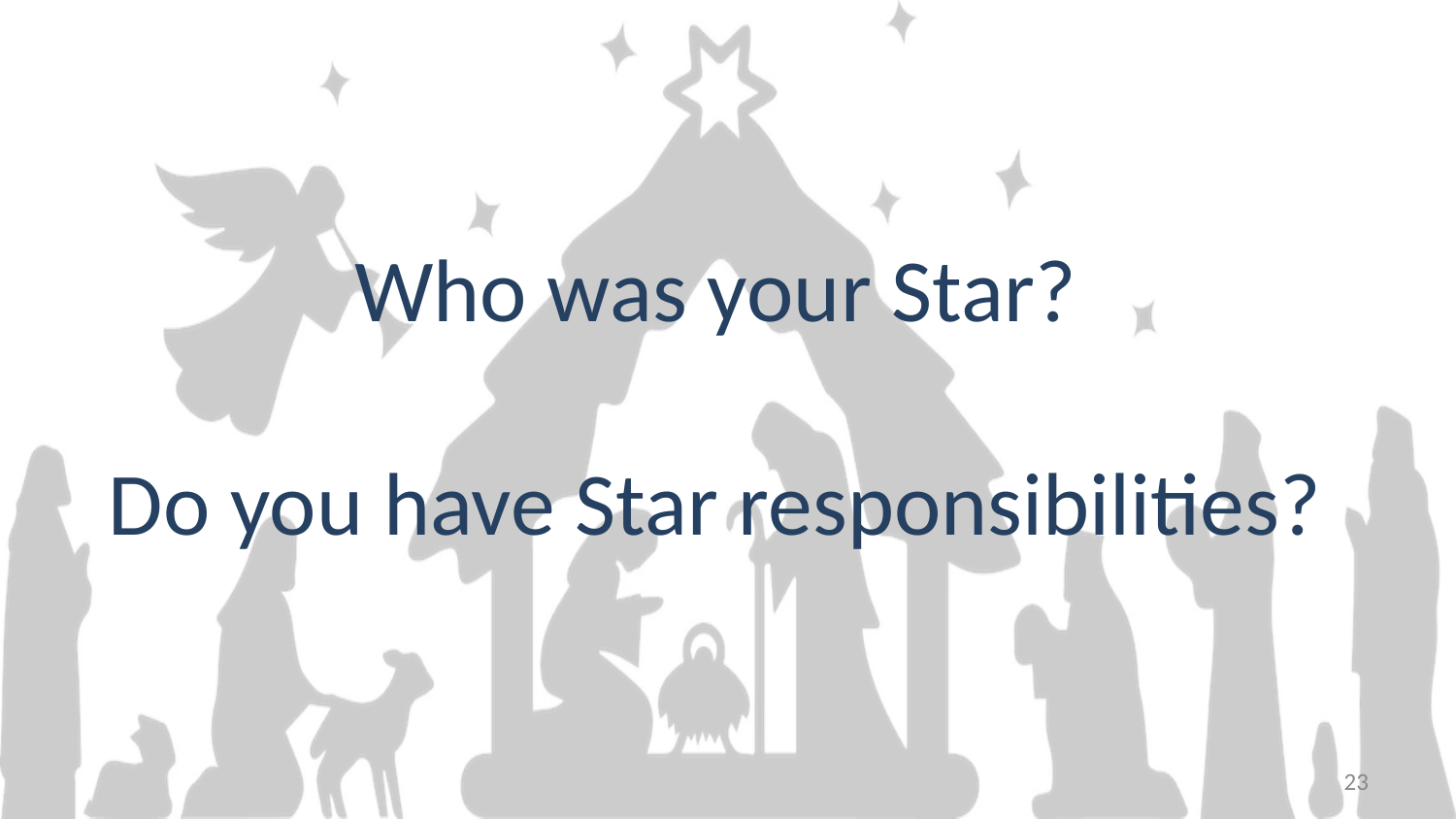

# Who was your Star? Do you have Star responsibilities?
23